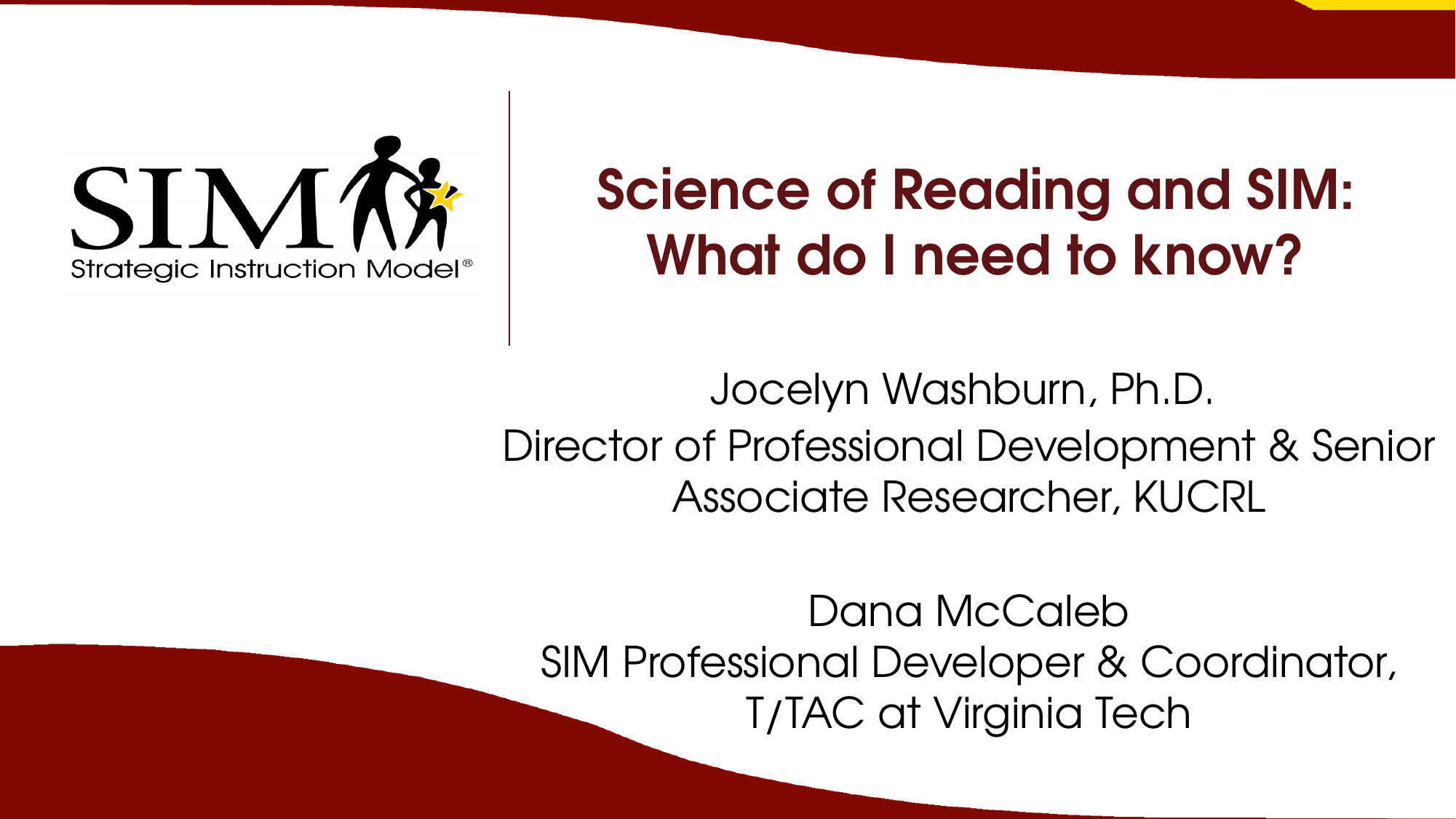

# Science of Reading and SIM: What do I need to know?
Jocelyn Washburn, Ph.D.
Director of Professional Development & Senior Associate Researcher, KUCRL

Dana McCaleb
SIM Professional Developer & Coordinator, T/TAC at Virginia Tech